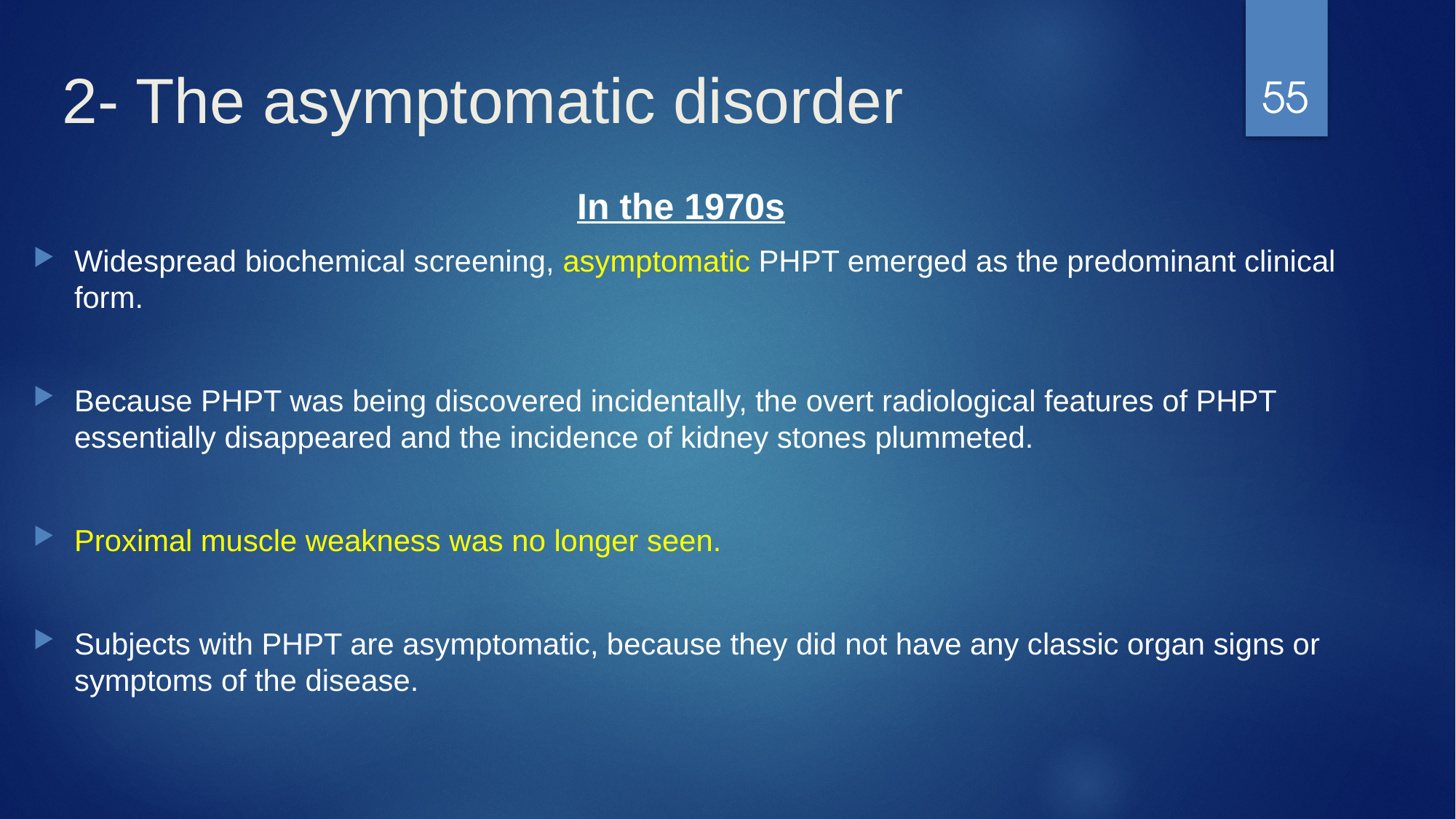

55
# 2- The asymptomatic disorder
                                                                 In the 1970s
Widespread biochemical screening, asymptomatic PHPT emerged as the predominant clinical form.

Because PHPT was being discovered incidentally, the overt radiological features of PHPT essentially disappeared and the incidence of kidney stones plummeted.

Proximal muscle weakness was no longer seen.

Subjects with PHPT are asymptomatic, because they did not have any classic organ signs or symptoms of the disease.